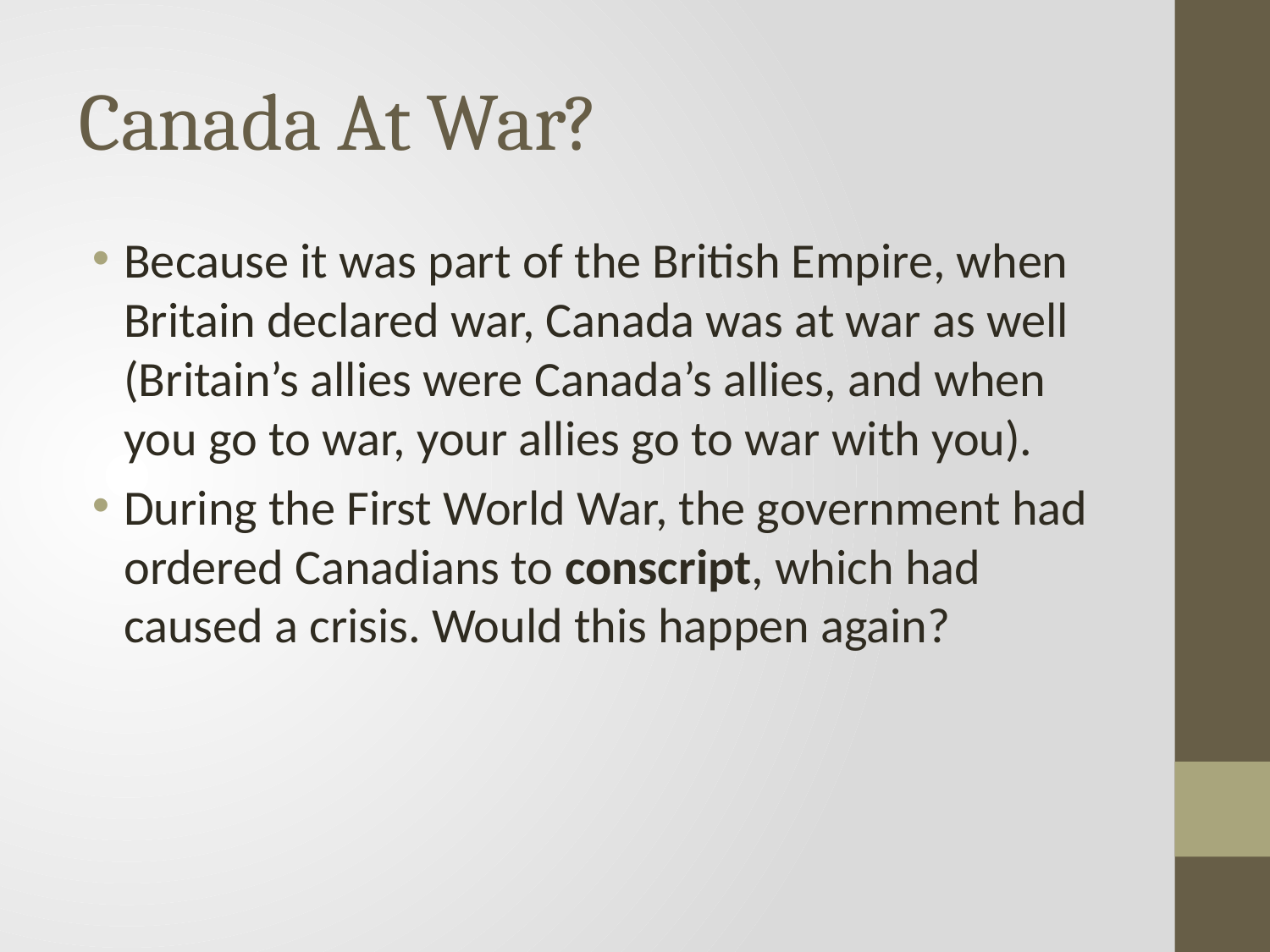

# Canada At War?
Because it was part of the British Empire, when Britain declared war, Canada was at war as well (Britain’s allies were Canada’s allies, and when you go to war, your allies go to war with you).
During the First World War, the government had ordered Canadians to conscript, which had caused a crisis. Would this happen again?